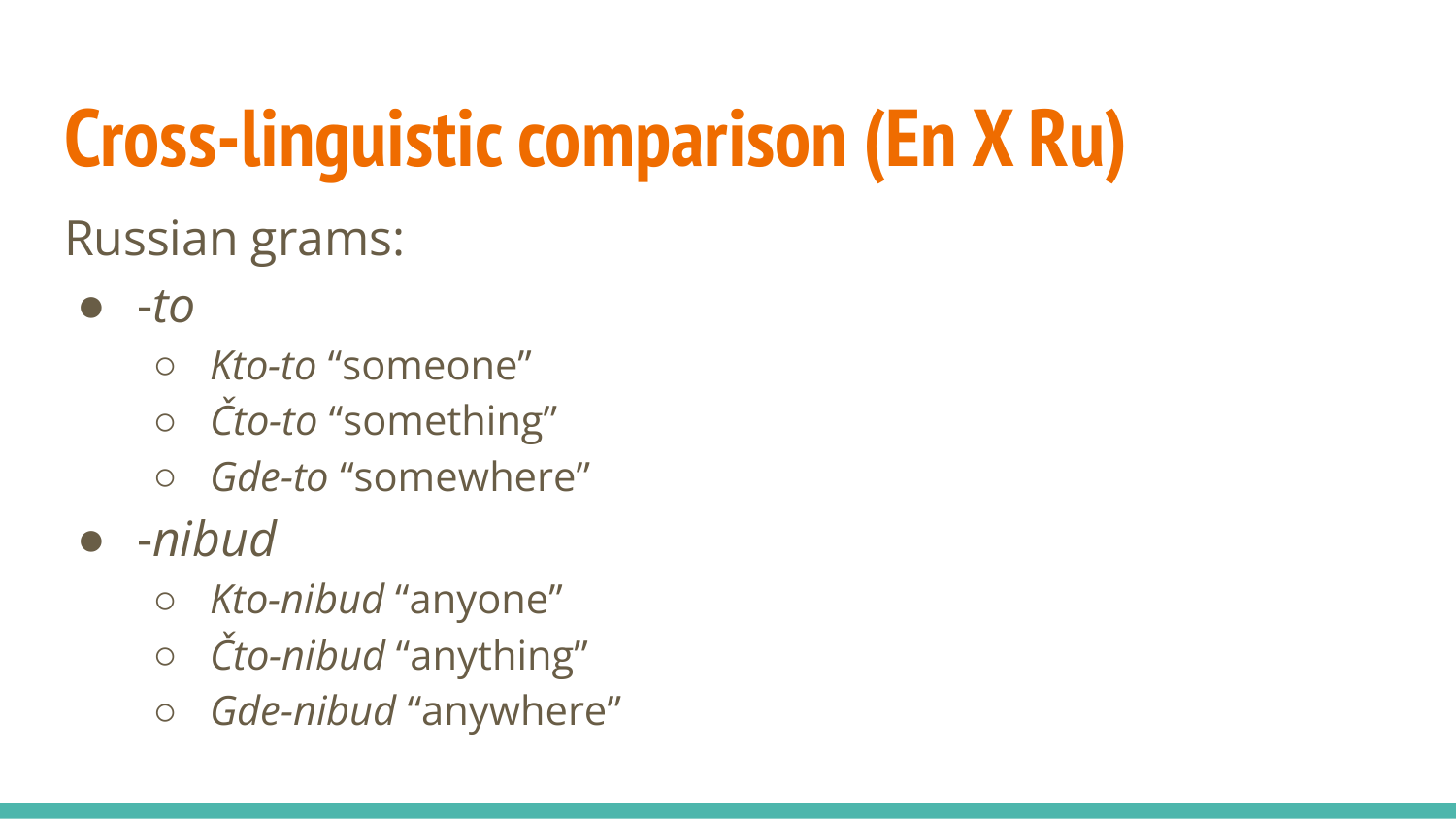

# Cross-linguistic comparison (En X Ru)
Russian grams:
-to
Kto-to “someone”
Čto-to “something”
Gde-to “somewhere”
-nibud
Kto-nibud “anyone”
Čto-nibud “anything”
Gde-nibud “anywhere”